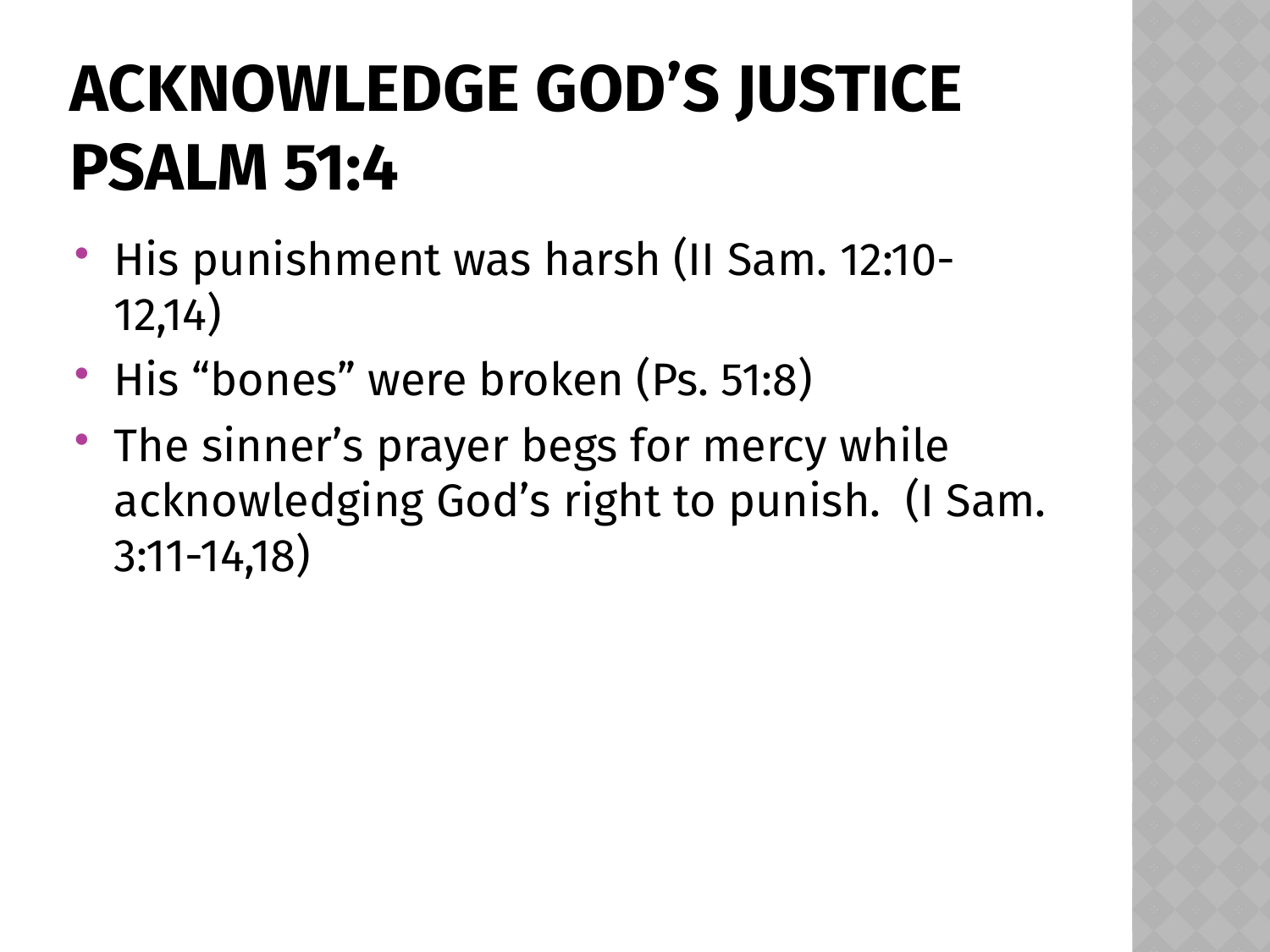

# ACKNOWLEDGE GOD’S JUSTICE Psalm 51:4
His punishment was harsh (II Sam. 12:10-12,14)
His “bones” were broken (Ps. 51:8)
The sinner’s prayer begs for mercy while acknowledging God’s right to punish.  (I Sam. 3:11-14,18)